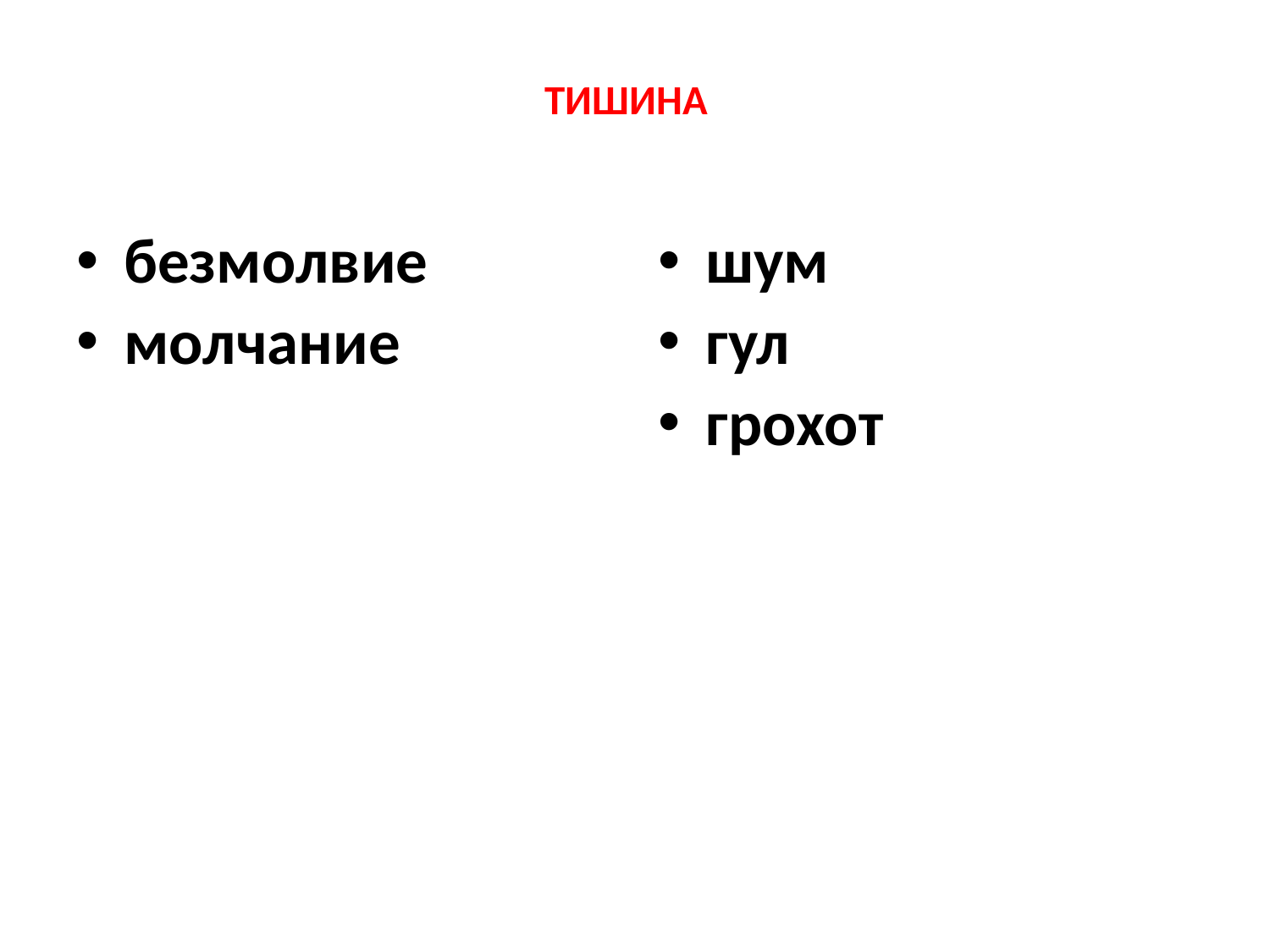

# ТИШИНА
безмолвие
молчание
шум
гул
грохот